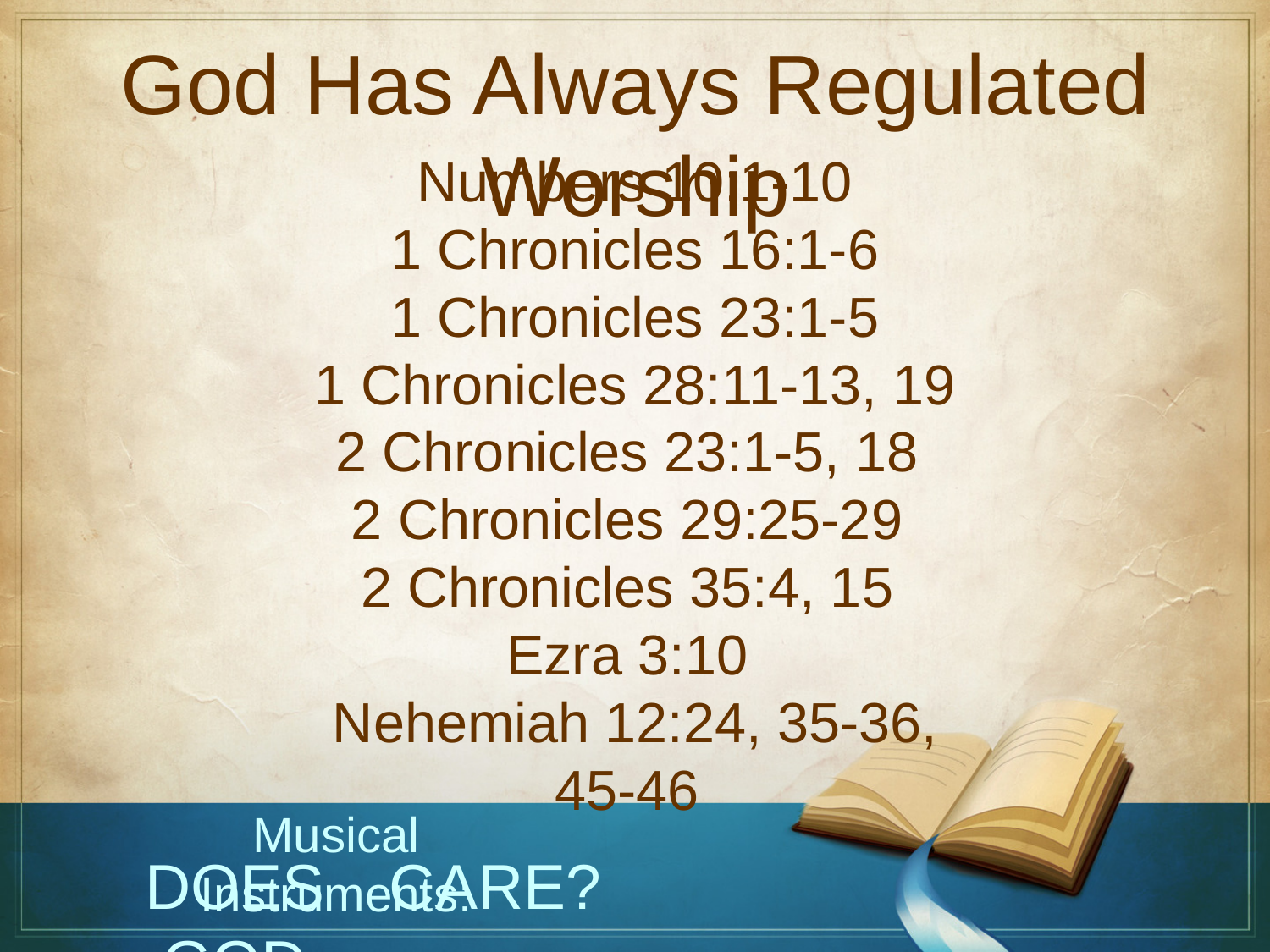

God Has Always Regulated Worship
Numbers 10:1-10
1 Chronicles 16:1-6
1 Chronicles 23:1-5
1 Chronicles 28:11-13, 19
2 Chronicles 23:1-5, 18
2 Chronicles 29:25-29
2 Chronicles 35:4, 15
Ezra 3:10
Nehemiah 12:24, 35-36, 45-46
Musical Instruments:
Does God
Care?